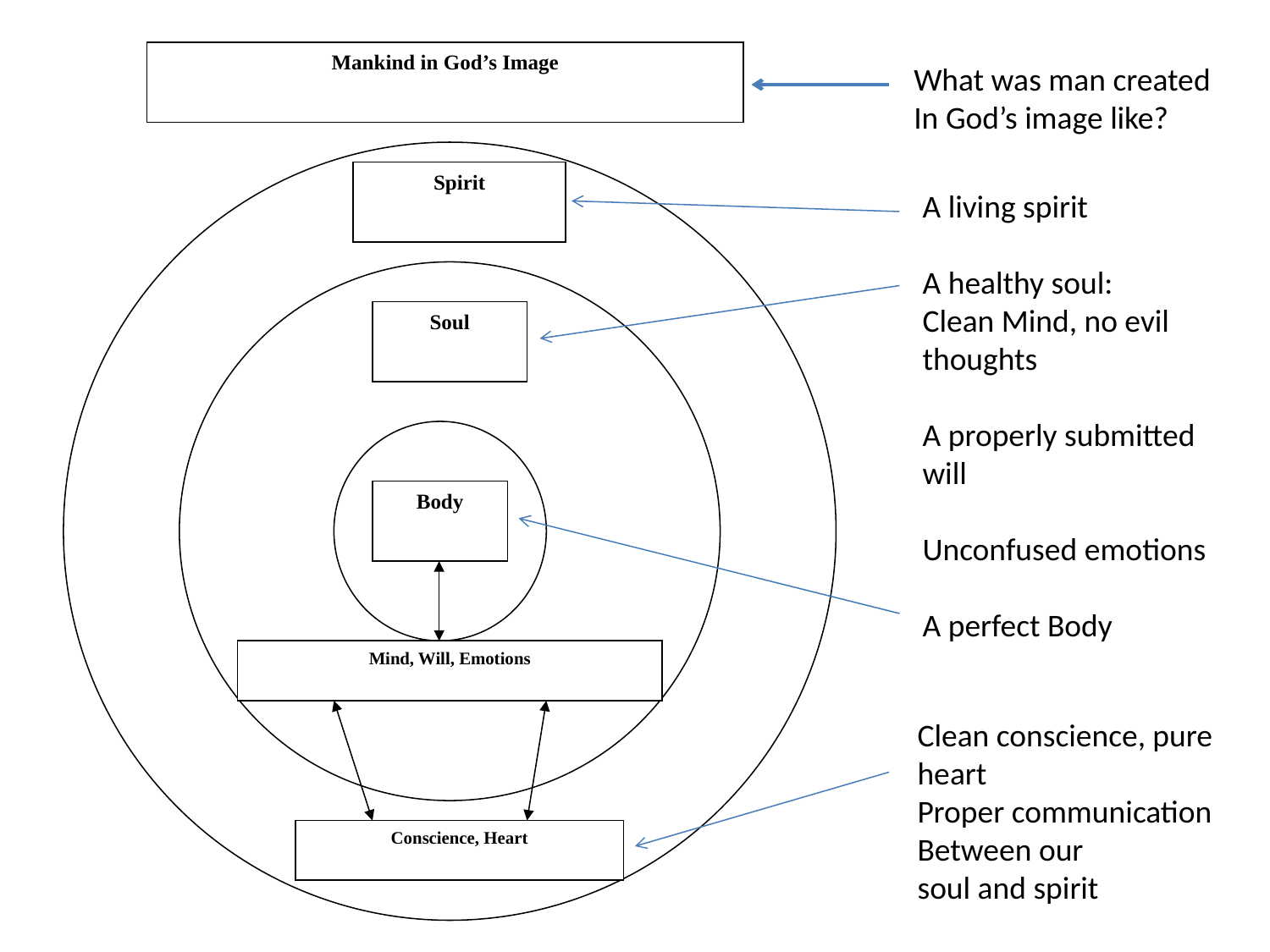

Mankind in God’s Image

Spirit

Soul

Body
Mind, Will, Emotions
Conscience, Heart
What was man created
In God’s image like?
A living spirit

A healthy soul:
Clean Mind, no evil thoughts

A properly submitted will

Unconfused emotions

A perfect Body
Clean conscience, pure
heart
Proper communication
Between our
soul and spirit